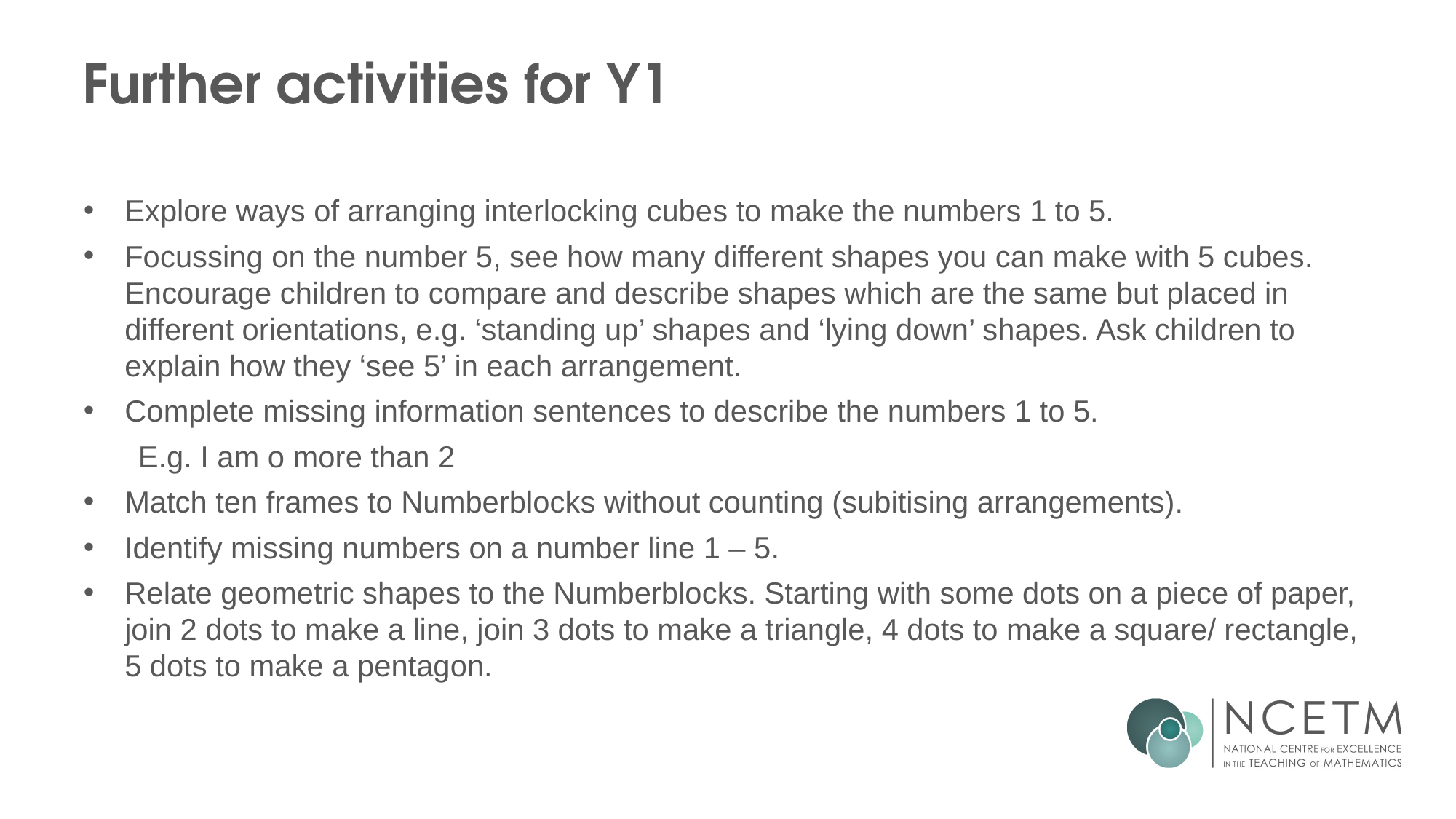

# Further activities for Y1
Explore ways of arranging interlocking cubes to make the numbers 1 to 5.
Focussing on the number 5, see how many different shapes you can make with 5 cubes. Encourage children to compare and describe shapes which are the same but placed in different orientations, e.g. ‘standing up’ shapes and ‘lying down’ shapes. Ask children to explain how they ‘see 5’ in each arrangement.
Complete missing information sentences to describe the numbers 1 to 5.
E.g. I am o more than 2
Match ten frames to Numberblocks without counting (subitising arrangements).
Identify missing numbers on a number line 1 – 5.
Relate geometric shapes to the Numberblocks. Starting with some dots on a piece of paper, join 2 dots to make a line, join 3 dots to make a triangle, 4 dots to make a square/ rectangle, 5 dots to make a pentagon.